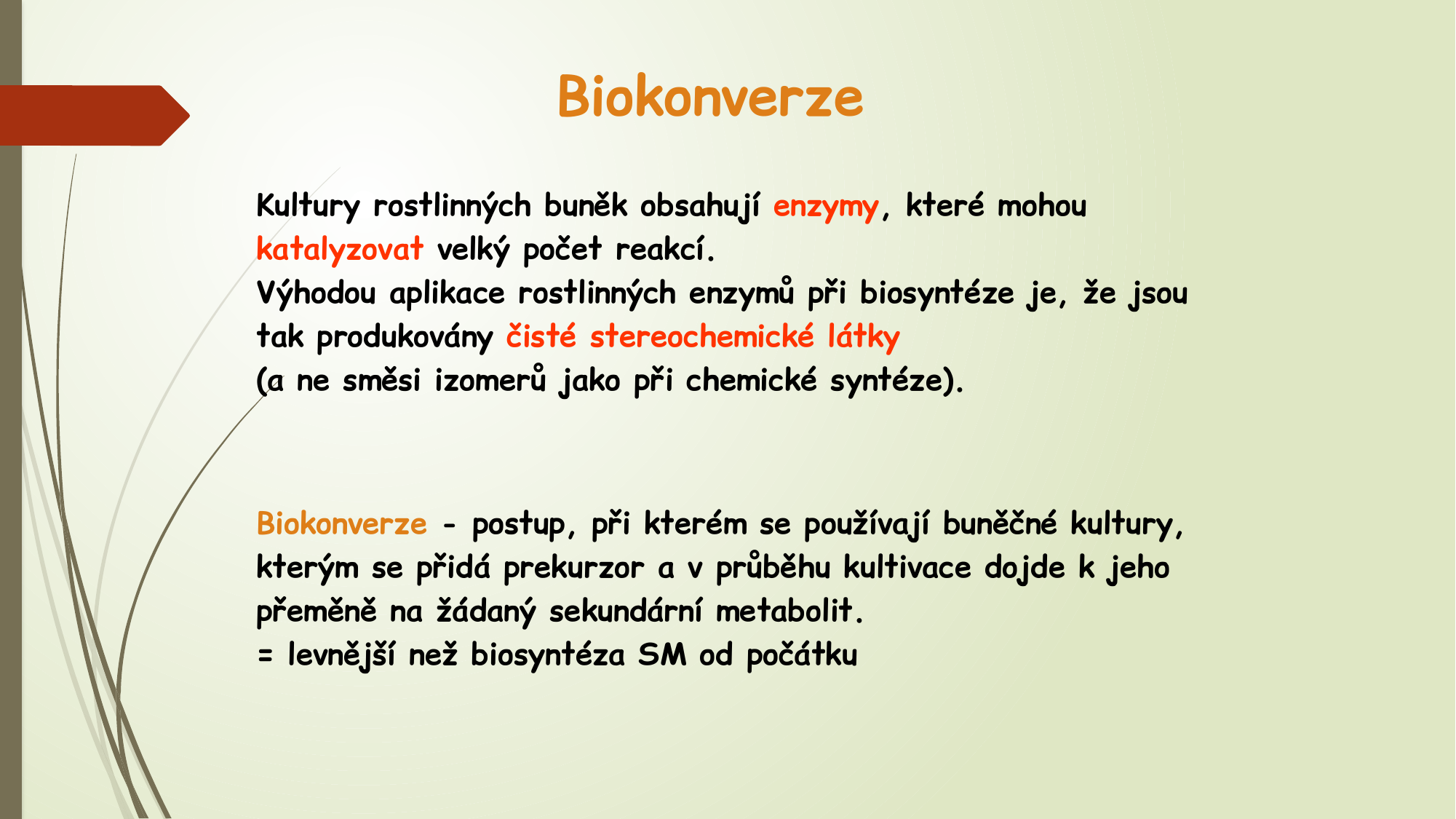

Biokonverze
Kultury rostlinných buněk obsahují enzymy, které mohou katalyzovat velký počet reakcí.
Výhodou aplikace rostlinných enzymů při biosyntéze je, že jsou tak produkovány čisté stereochemické látky
(a ne směsi izomerů jako při chemické syntéze).
Biokonverze - postup, při kterém se používají buněčné kultury, kterým se přidá prekurzor a v průběhu kultivace dojde k jeho přeměně na žádaný sekundární metabolit.
= levnější než biosyntéza SM od počátku